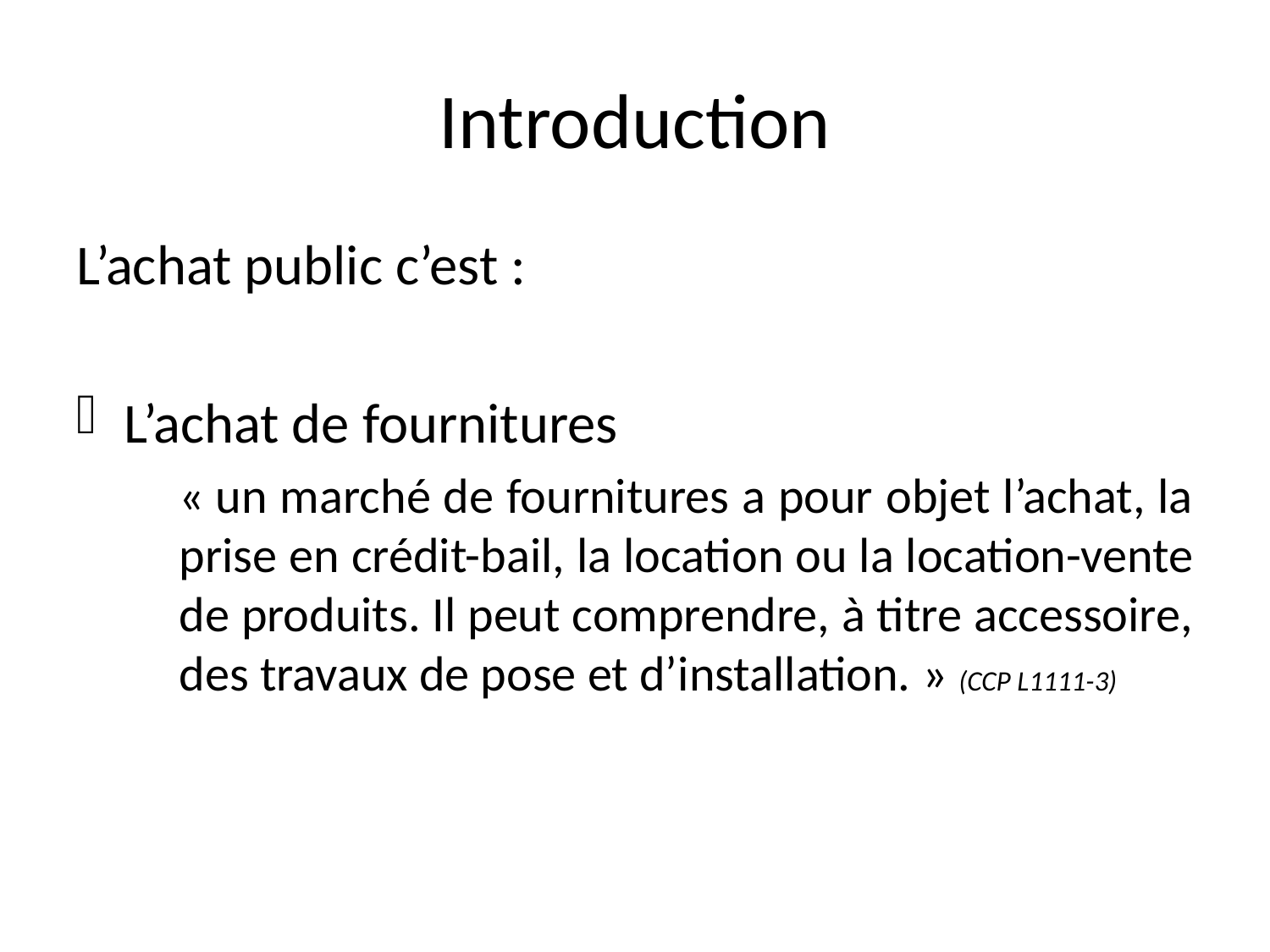

# Introduction
L’achat public c’est :

L’achat de fournitures
	« un marché de fournitures a pour objet l’achat, la prise en crédit-bail, la location ou la location-vente de produits. Il peut comprendre, à titre accessoire, des travaux de pose et d’installation. » (CCP L1111-3)